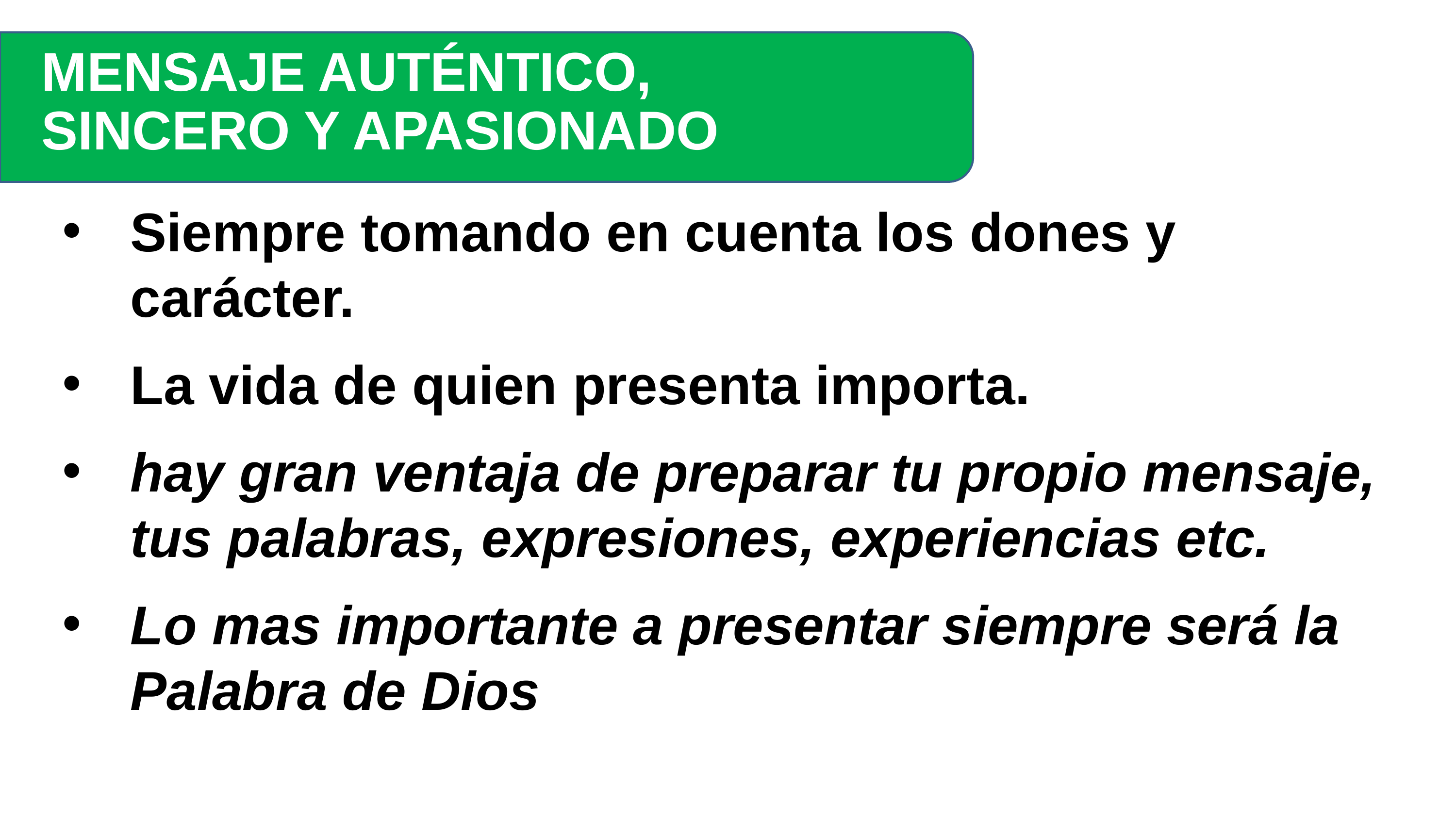

MENSAJE AUTÉNTICO, SINCERO Y APASIONADO
Siempre tomando en cuenta los dones y carácter.

La vida de quien presenta importa.

hay gran ventaja de preparar tu propio mensaje, tus palabras, expresiones, experiencias etc.

Lo mas importante a presentar siempre será la Palabra de Dios